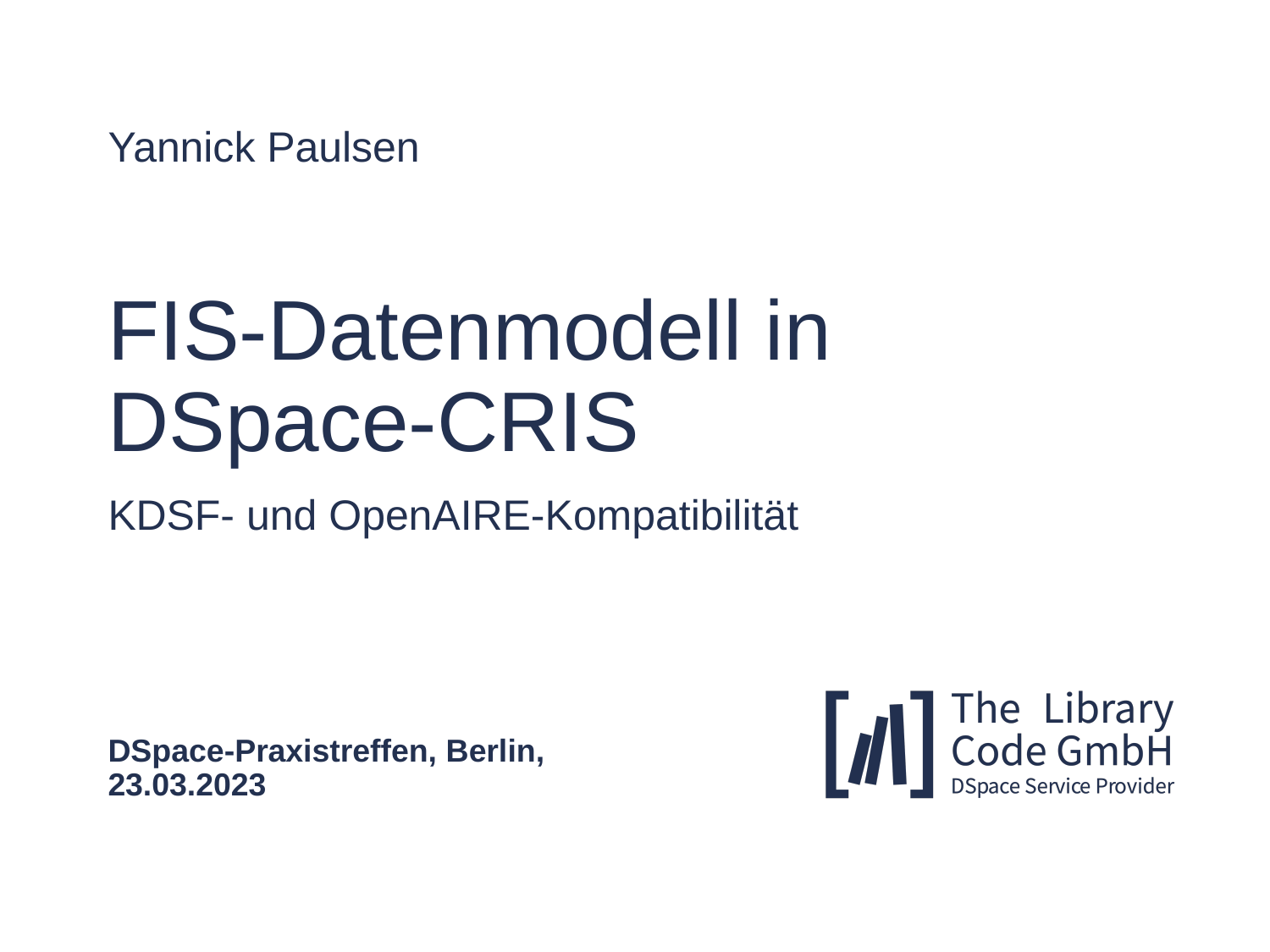

Yannick Paulsen
# FIS-Datenmodell in DSpace-CRIS
KDSF- und OpenAIRE-Kompatibilität
DSpace-Praxistreffen, Berlin, 23.03.2023